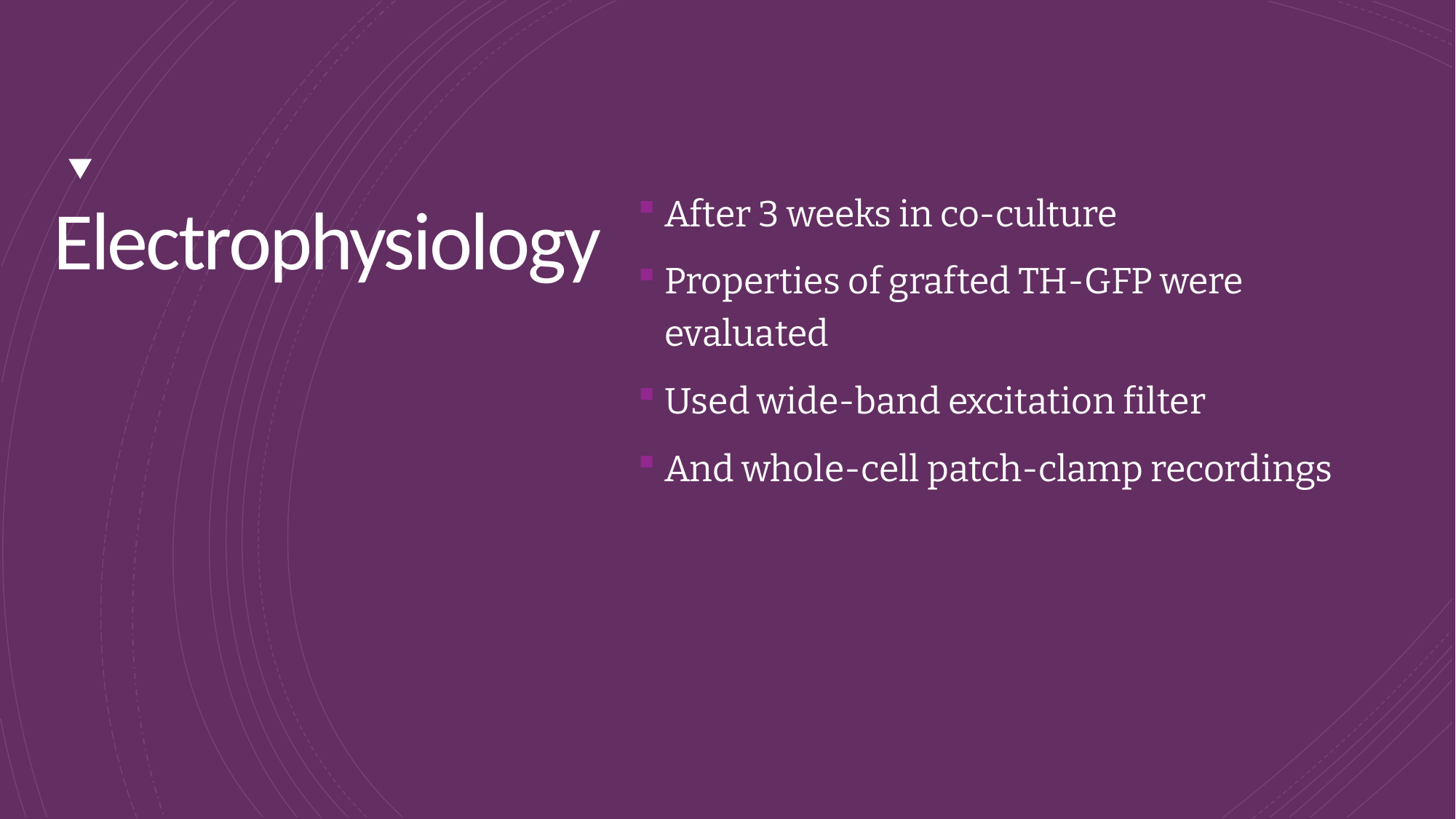

# Electrophysiology
After 3 weeks in co-culture
Properties of grafted TH-GFP were evaluated
Used wide-band excitation filter
And whole-cell patch-clamp recordings